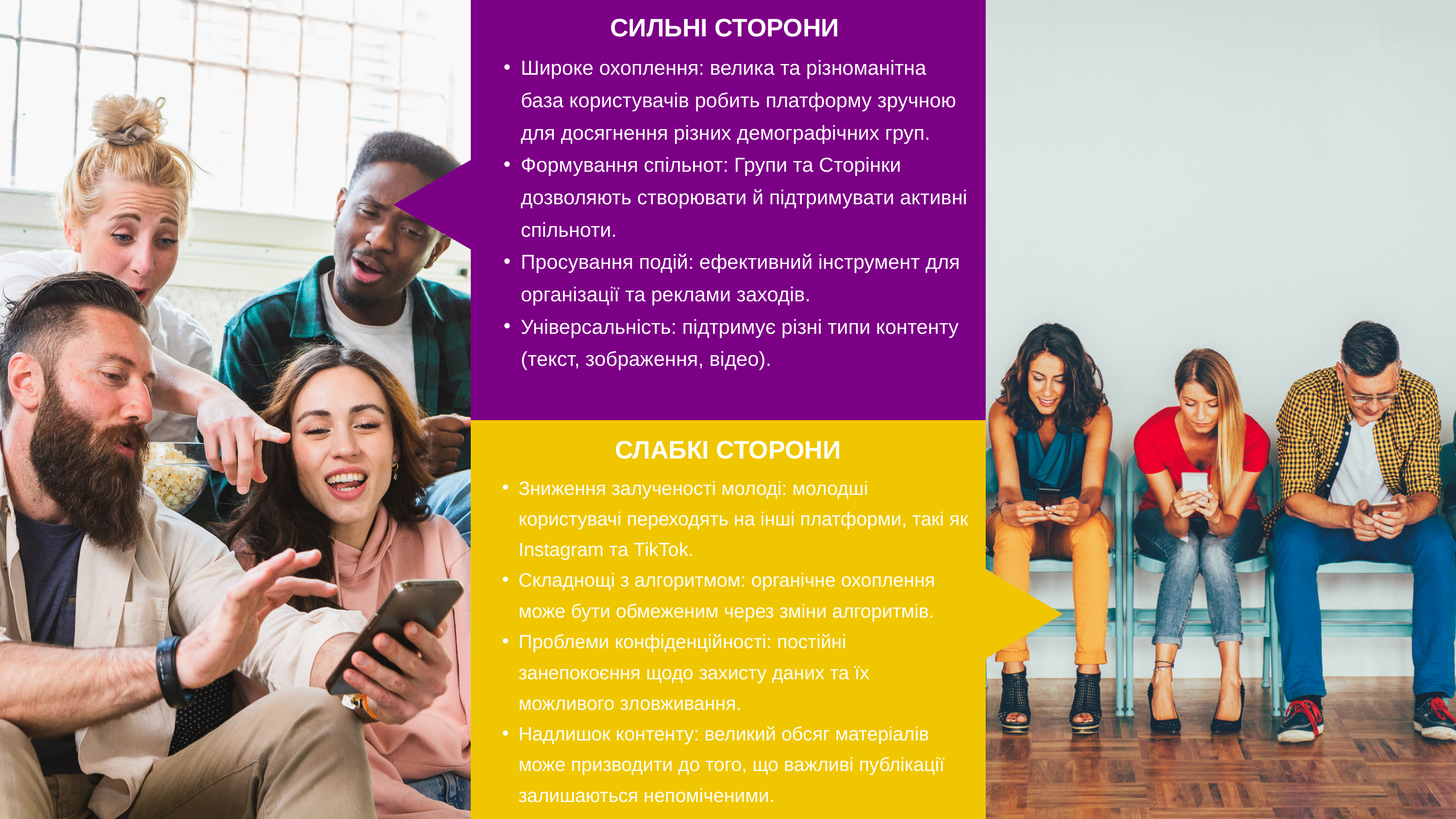

СИЛЬНІ СТОРОНИ
Широке охоплення: велика та різноманітна база користувачів робить платформу зручною для досягнення різних демографічних груп.
Формування спільнот: Групи та Сторінки дозволяють створювати й підтримувати активні спільноти.
Просування подій: ефективний інструмент для організації та реклами заходів.
Універсальність: підтримує різні типи контенту (текст, зображення, відео).

СЛАБКІ СТОРОНИ
Зниження залученості молоді: молодші користувачі переходять на інші платформи, такі як Instagram та TikTok.
Складнощі з алгоритмом: органічне охоплення може бути обмеженим через зміни алгоритмів.
Проблеми конфіденційності: постійні занепокоєння щодо захисту даних та їх можливого зловживання.
Надлишок контенту: великий обсяг матеріалів може призводити до того, що важливі публікації залишаються непоміченими.